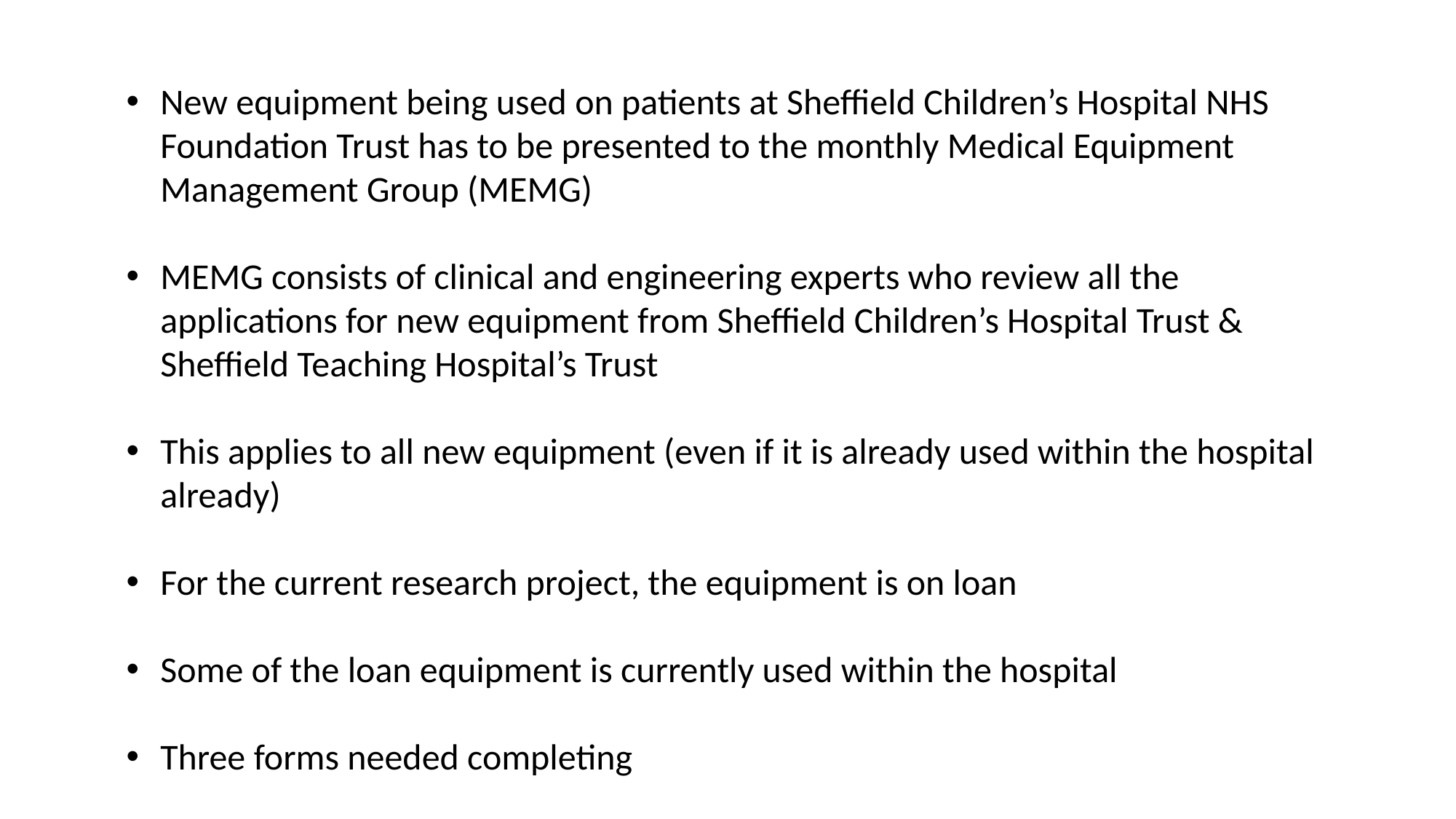

New equipment being used on patients at Sheffield Children’s Hospital NHS Foundation Trust has to be presented to the monthly Medical Equipment Management Group (MEMG)

MEMG consists of clinical and engineering experts who review all the applications for new equipment from Sheffield Children’s Hospital Trust & Sheffield Teaching Hospital’s Trust

This applies to all new equipment (even if it is already used within the hospital already)

For the current research project, the equipment is on loan

Some of the loan equipment is currently used within the hospital

Three forms needed completing